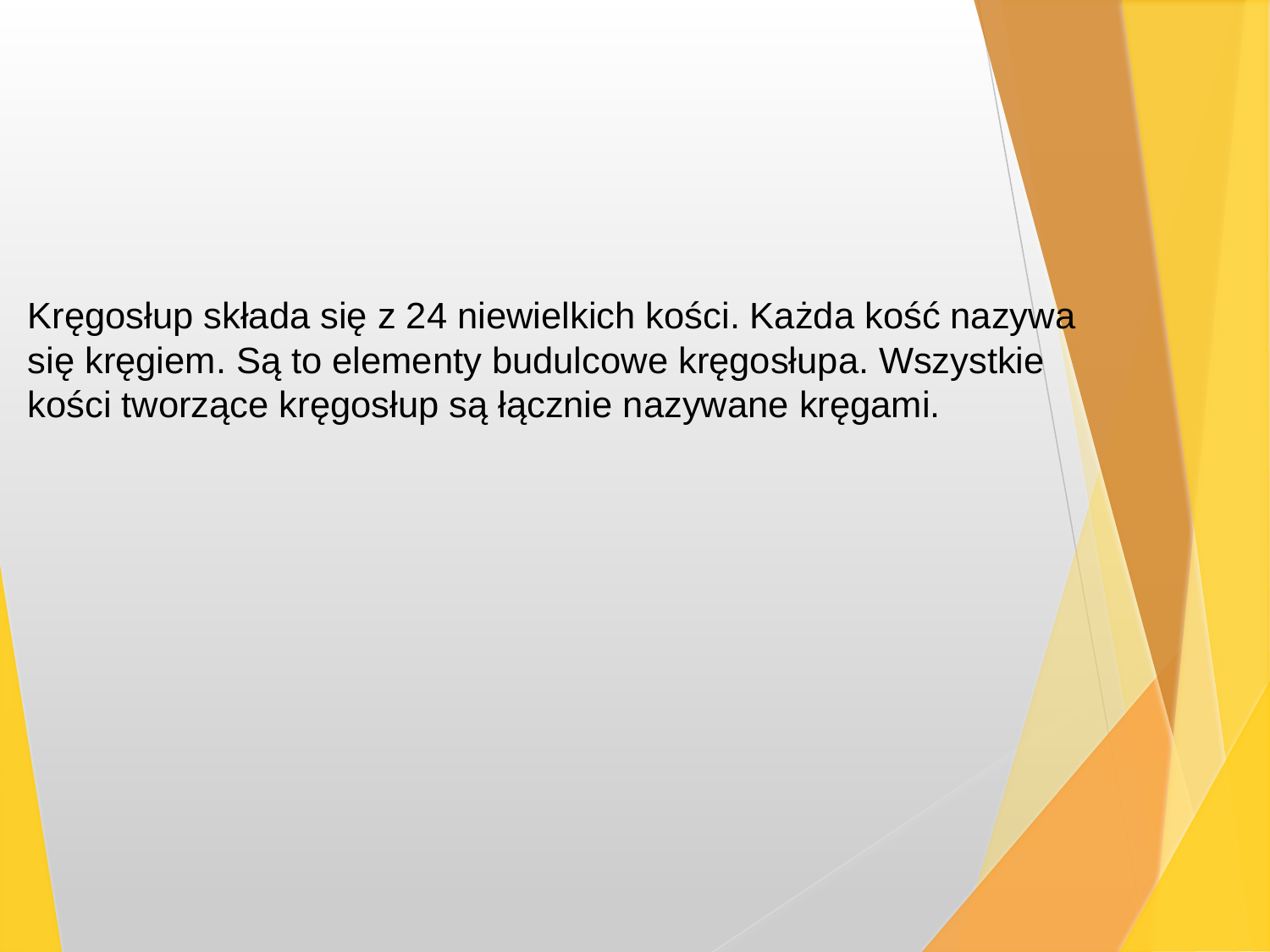

# Kręgosłup składa się z 24 niewielkich kości. Każda kość nazywa się kręgiem. Są to elementy budulcowe kręgosłupa. Wszystkie kości tworzące kręgosłup są łącznie nazywane kręgami.